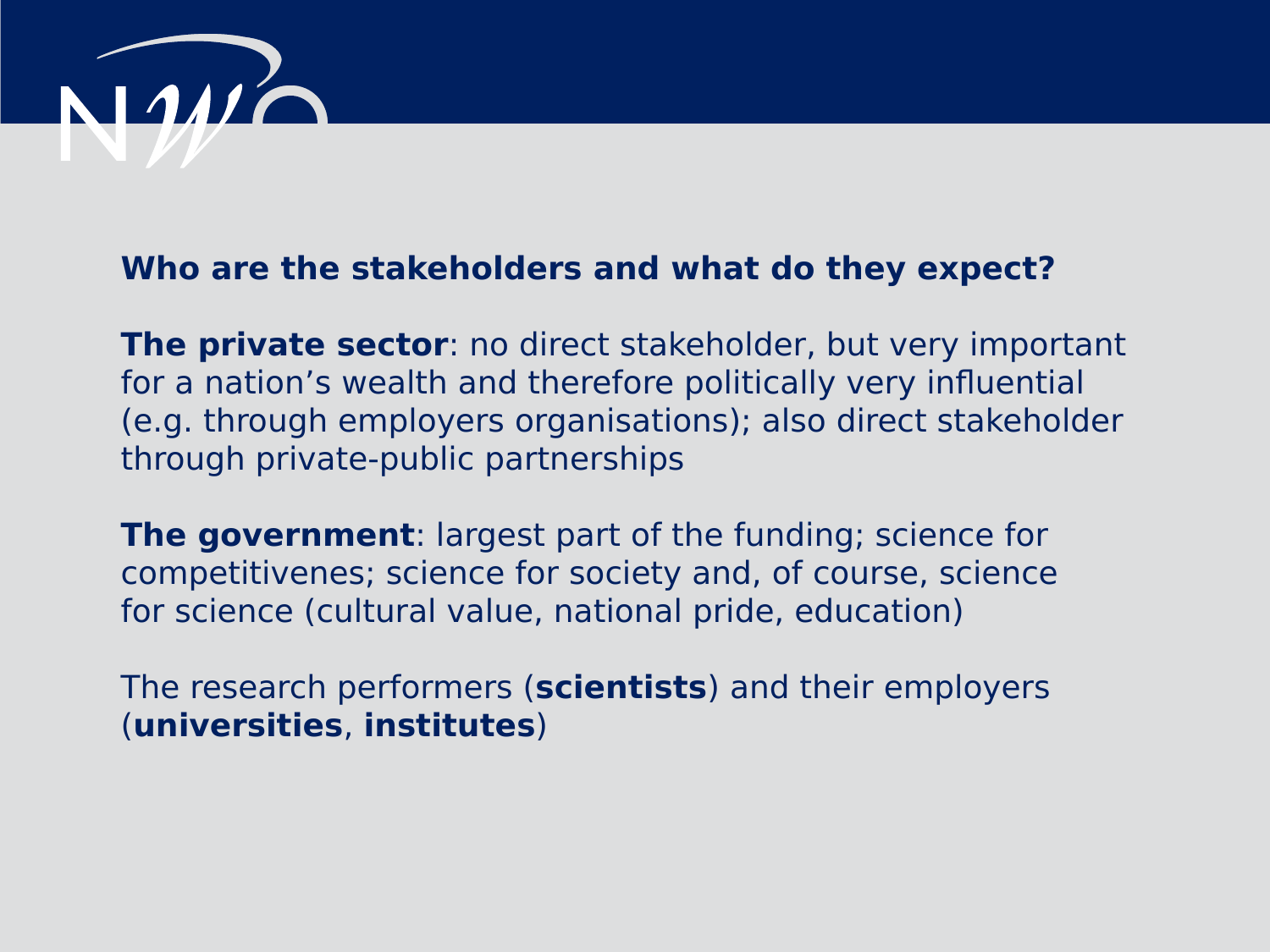

Who are the stakeholders and what do they expect?

The private sector: no direct stakeholder, but very important
for a nation’s wealth and therefore politically very influential
(e.g. through employers organisations); also direct stakeholder
through private-public partnerships

The government: largest part of the funding; science for
competitivenes; science for society and, of course, science
for science (cultural value, national pride, education)

The research performers (scientists) and their employers
(universities, institutes)